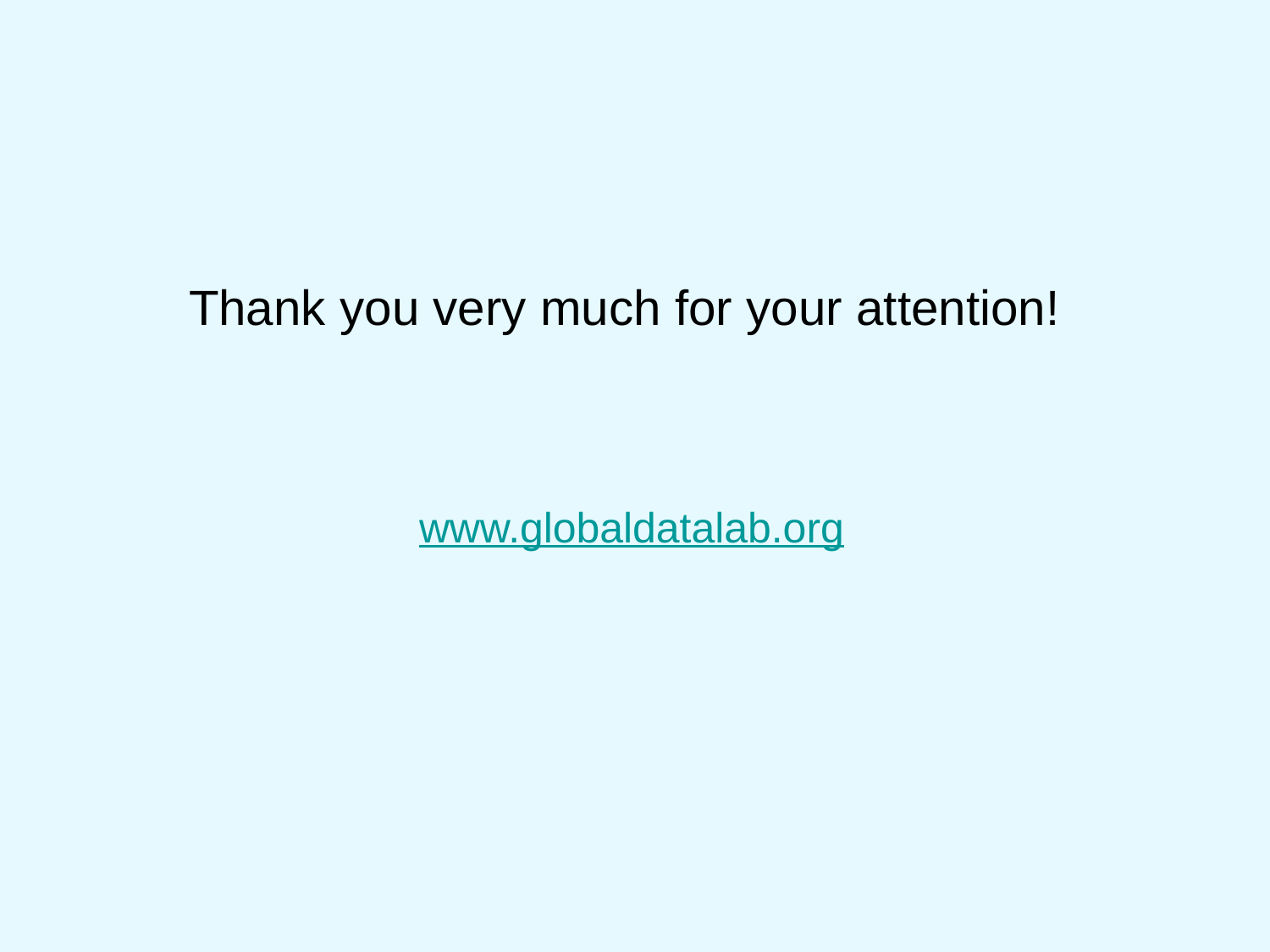

Thank you very much for your attention!

www.globaldatalab.org